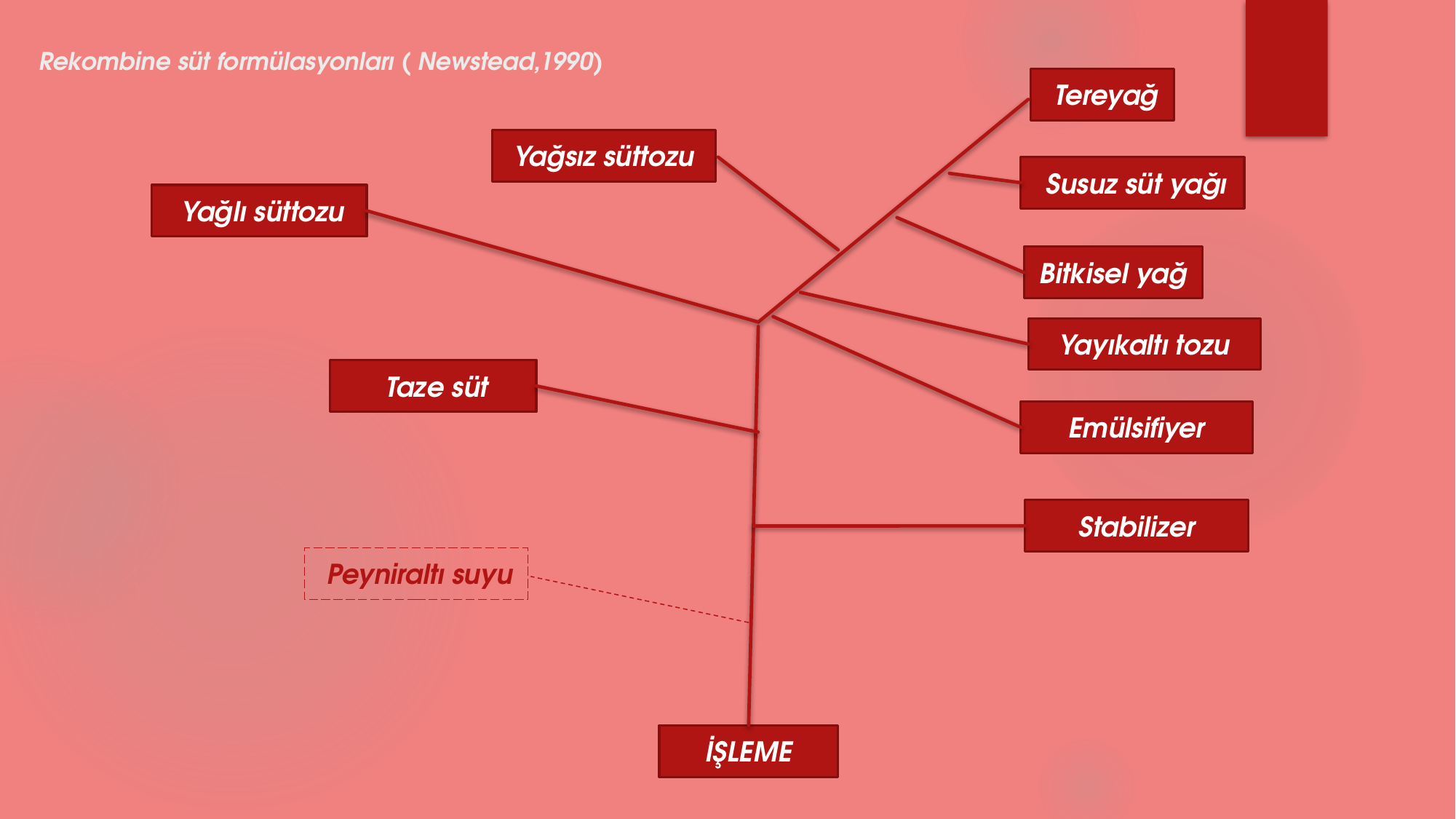

# Rekombine süt formülasyonları ( Newstead,1990)
 Tereyağ
Yağsız süttozu
 Susuz süt yağı
 Yağlı süttozu
Bitkisel yağ
Yayıkaltı tozu
 Taze süt
 Emülsifiyer
Stabilizer
 Peyniraltı suyu
İŞLEME